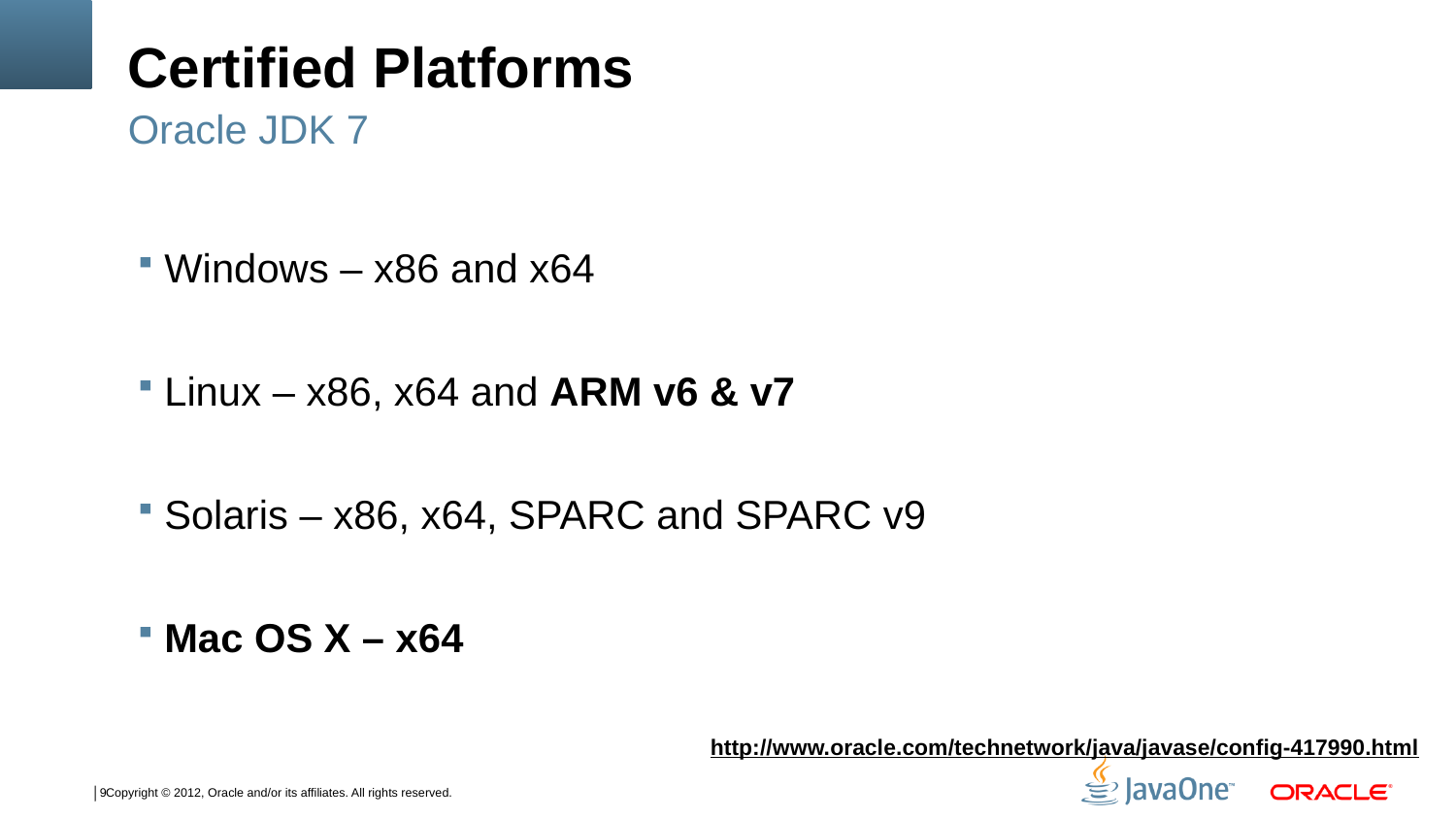

# Certified Platforms
Oracle JDK 7
Windows – x86 and x64

Linux – x86, x64 and ARM v6 & v7

Solaris – x86, x64, SPARC and SPARC v9

Mac OS X – x64

http://www.oracle.com/technetwork/java/javase/config-417990.html